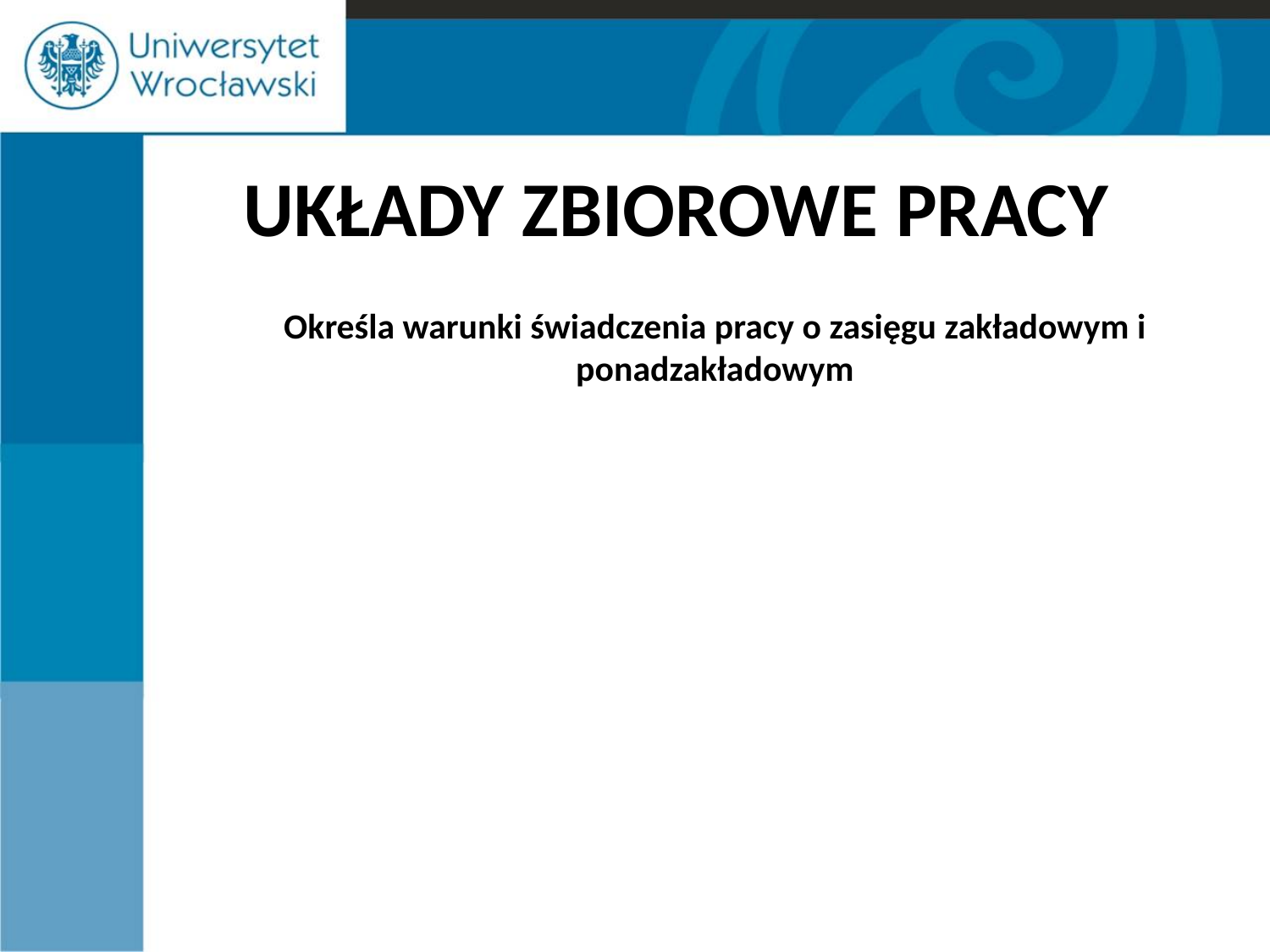

# UKŁADY ZBIOROWE PRACY

Określa warunki świadczenia pracy o zasięgu zakładowym i ponadzakładowym